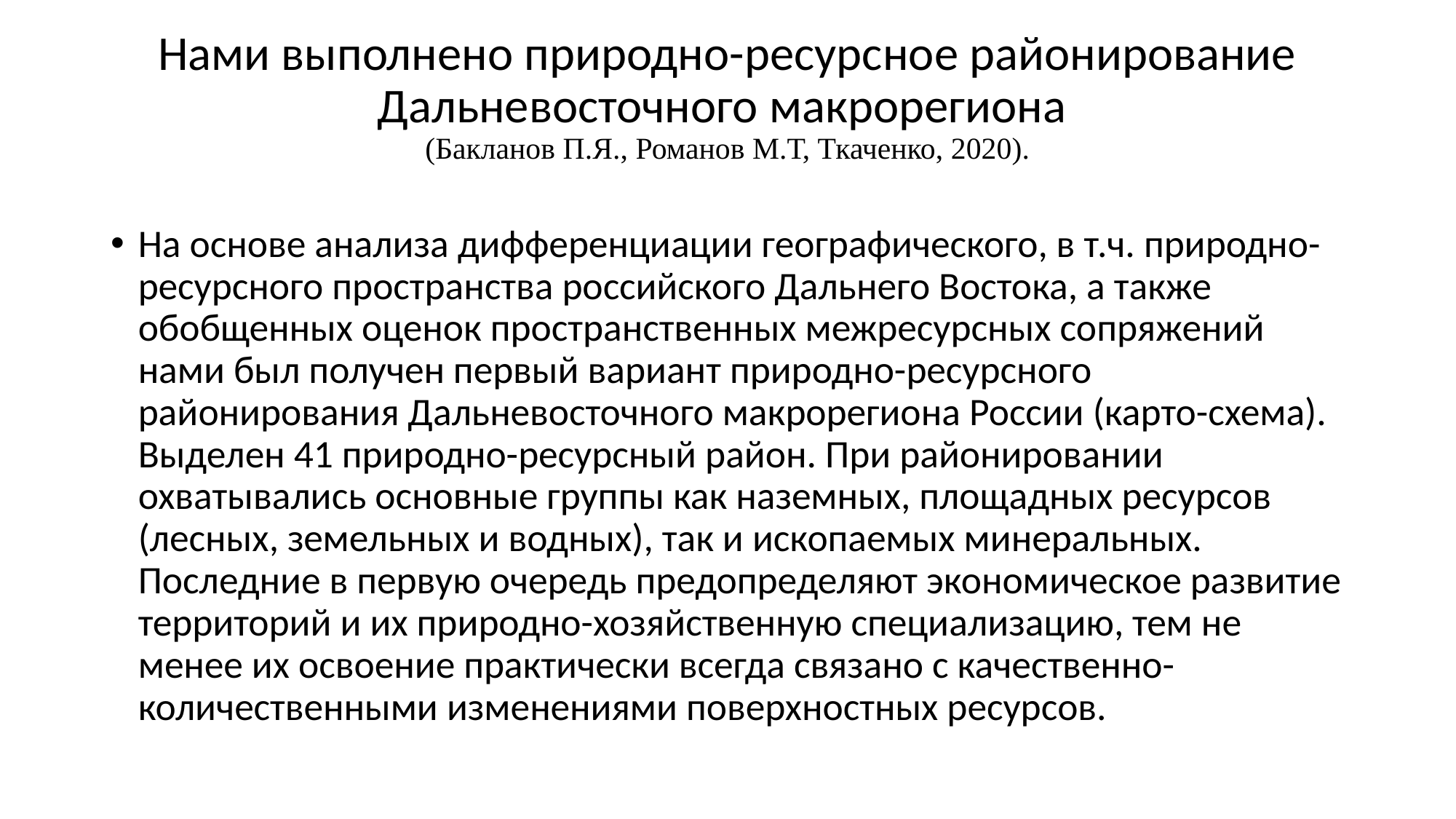

# Нами выполнено природно-ресурсное районирование Дальневосточного макрорегиона (Бакланов П.Я., Романов М.Т, Ткаченко, 2020).
На основе анализа дифференциации географического, в т.ч. природно-ресурсного пространства российского Дальнего Востока, а также обобщенных оценок пространственных межресурсных сопряжений нами был получен первый вариант природно-ресурсного районирования Дальневосточного макрорегиона России (карто-схема).  Выделен 41 природно-ресурсный район. При районировании охватывались основные группы как наземных, площадных ресурсов (лесных, земельных и водных), так и ископаемых минеральных.  Последние в первую очередь предопределяют экономическое развитие территорий и их природно-хозяйственную специализацию, тем не менее их освоение практически всегда связано с качественно-количественными изменениями поверхностных ресурсов.